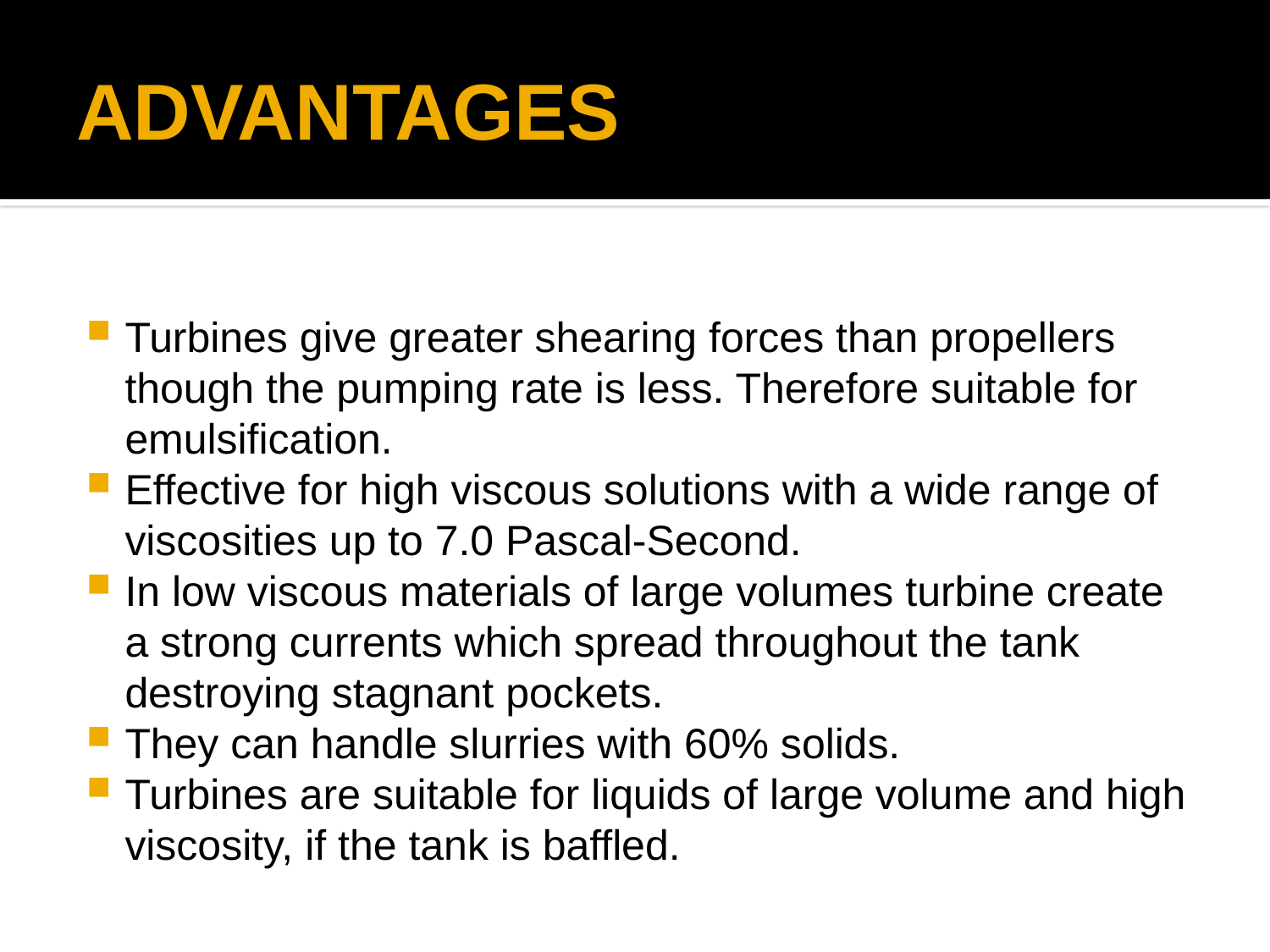

# ADVANTAGES

Turbines give greater shearing forces than propellers though the pumping rate is less. Therefore suitable for emulsification.
Effective for high viscous solutions with a wide range of viscosities up to 7.0 Pascal-Second.
In low viscous materials of large volumes turbine create a strong currents which spread throughout the tank destroying stagnant pockets.
They can handle slurries with 60% solids.
Turbines are suitable for liquids of large volume and high viscosity, if the tank is baffled.